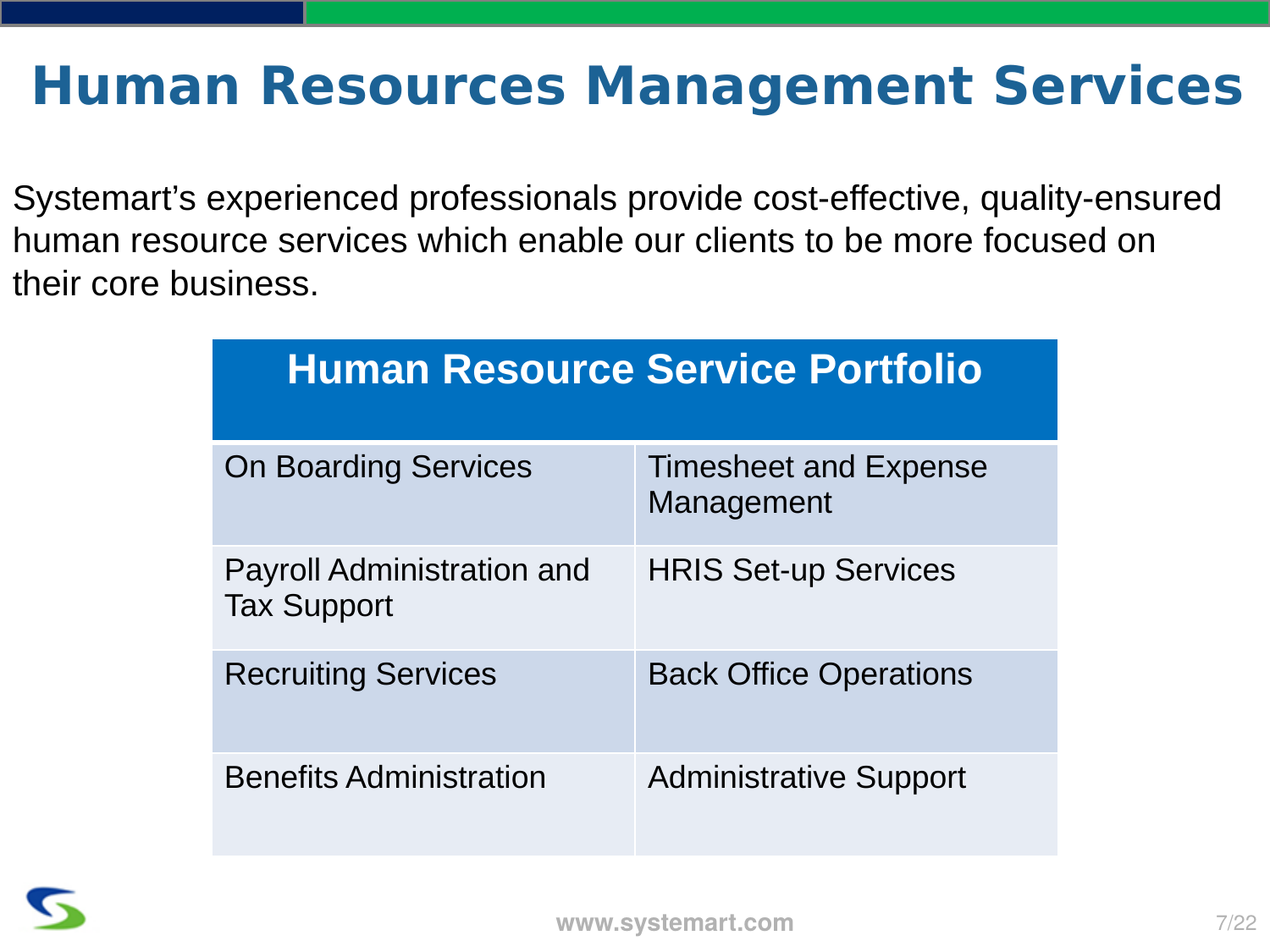

# Human Resources Management Services
Systemart’s experienced professionals provide cost-effective, quality-ensured human resource services which enable our clients to be more focused on their core business.

| Human Resource Service Portfolio |  |
| --- | --- |
| On Boarding Services | Timesheet and Expense Management |
| Payroll Administration and Tax Support | HRIS Set-up Services |
| Recruiting Services | Back Office Operations |
| Benefits Administration | Administrative Support |
7/22
www.systemart.com